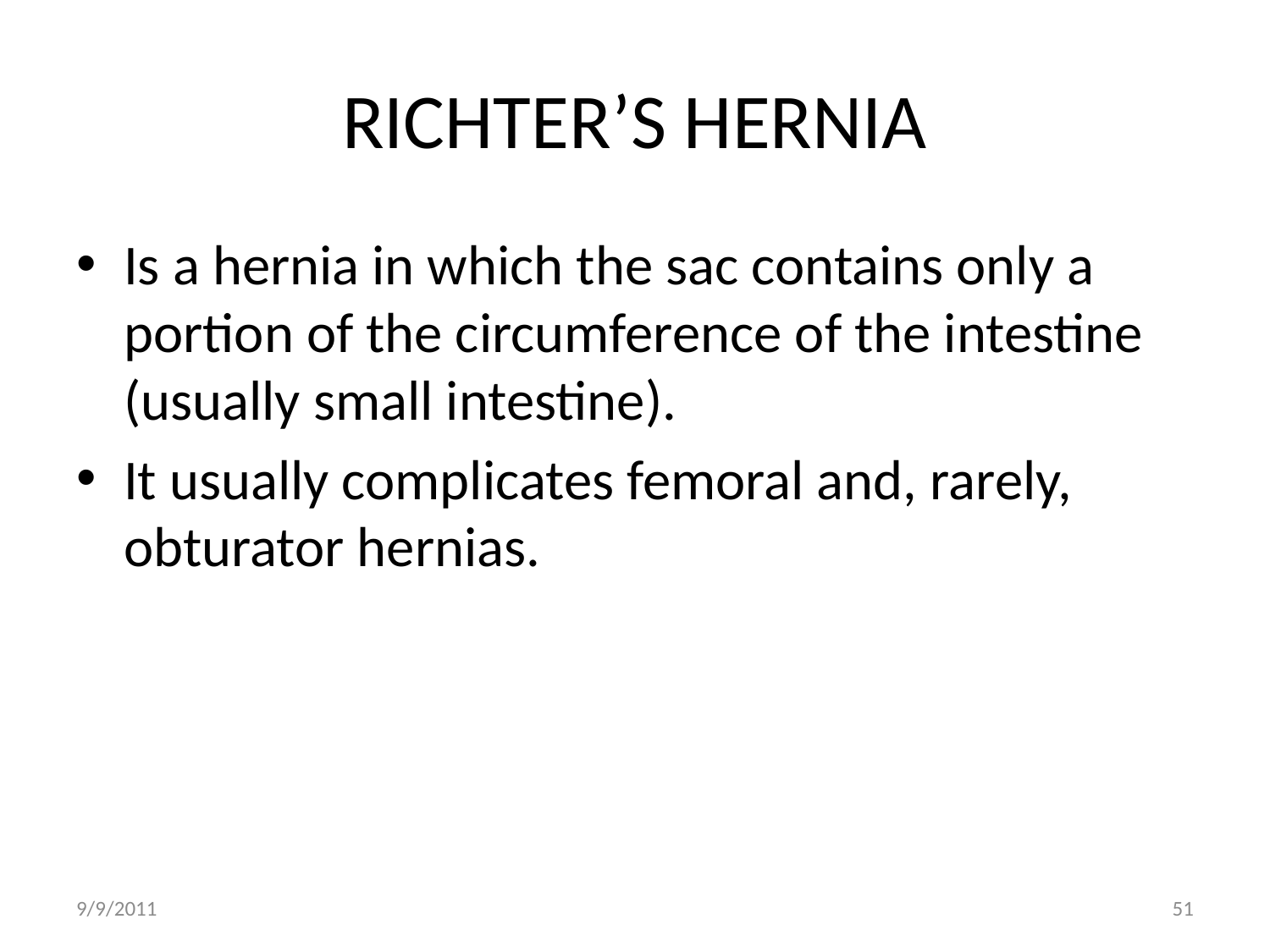

# RICHTER’S HERNIA
Is a hernia in which the sac contains only a portion of the circumference of the intestine (usually small intestine).
It usually complicates femoral and, rarely, obturator hernias.
9/9/2011
51